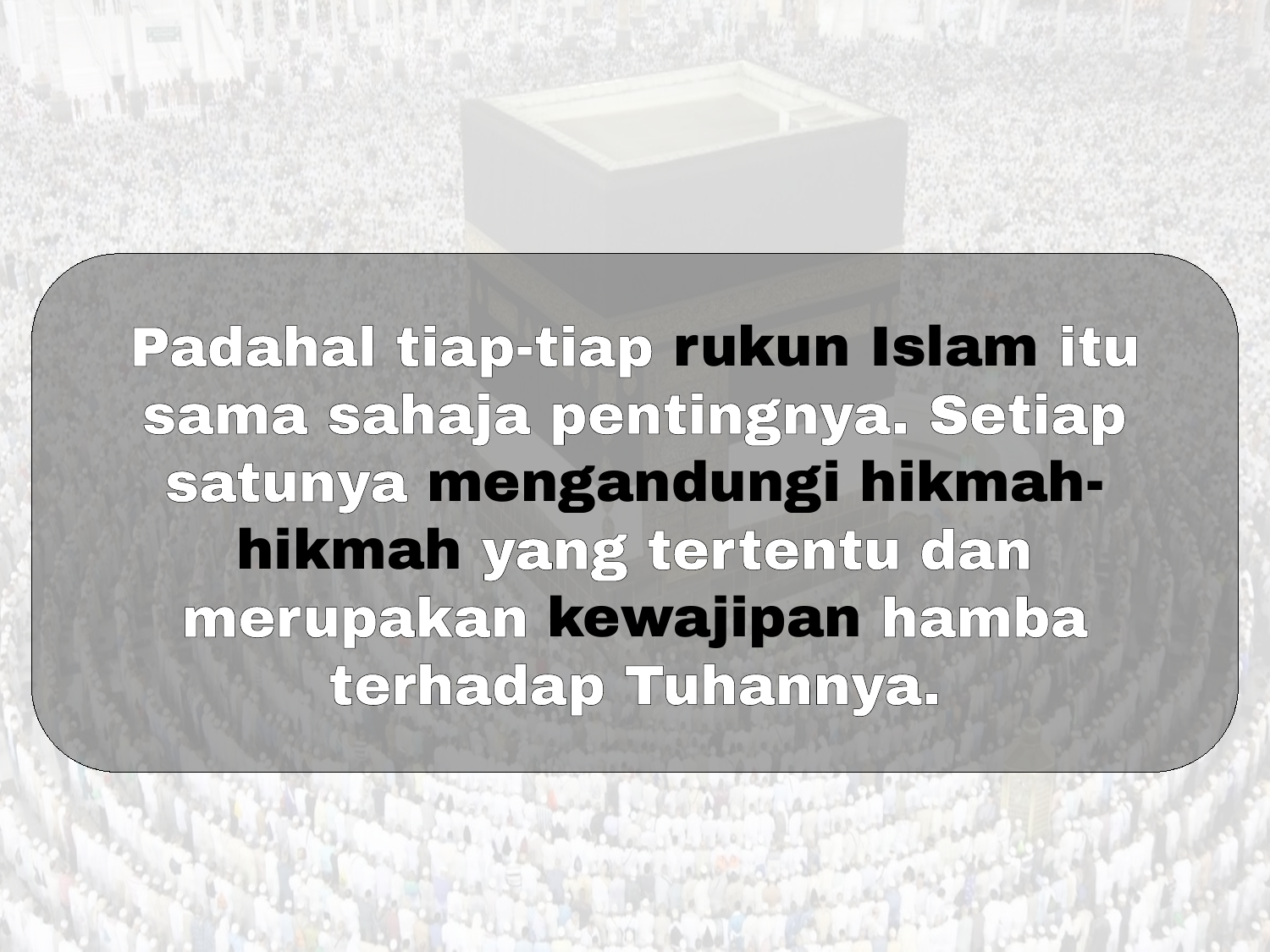

Padahal tiap-tiap rukun Islam itu sama sahaja pentingnya. Setiap satunya mengandungi hikmah-hikmah yang tertentu dan merupakan kewajipan hamba terhadap Tuhannya.